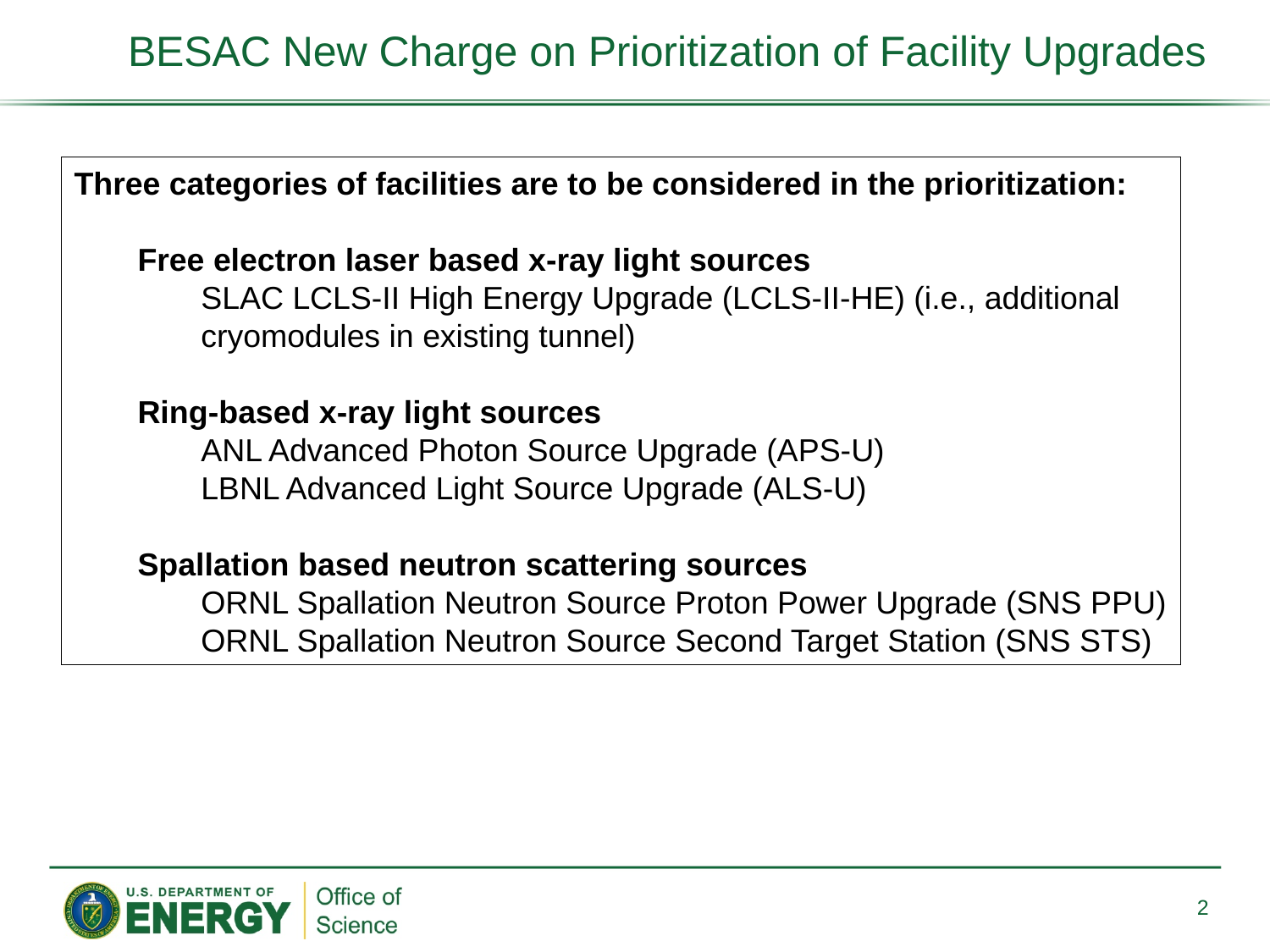

BESAC New Charge on Prioritization of Facility Upgrades
Three categories of facilities are to be considered in the prioritization:

Free electron laser based x-ray light sources
SLAC LCLS-II High Energy Upgrade (LCLS-II-HE) (i.e., additional cryomodules in existing tunnel)

Ring-based x-ray light sources
ANL Advanced Photon Source Upgrade (APS-U)
LBNL Advanced Light Source Upgrade (ALS-U)

Spallation based neutron scattering sources
ORNL Spallation Neutron Source Proton Power Upgrade (SNS PPU)
ORNL Spallation Neutron Source Second Target Station (SNS STS)
2